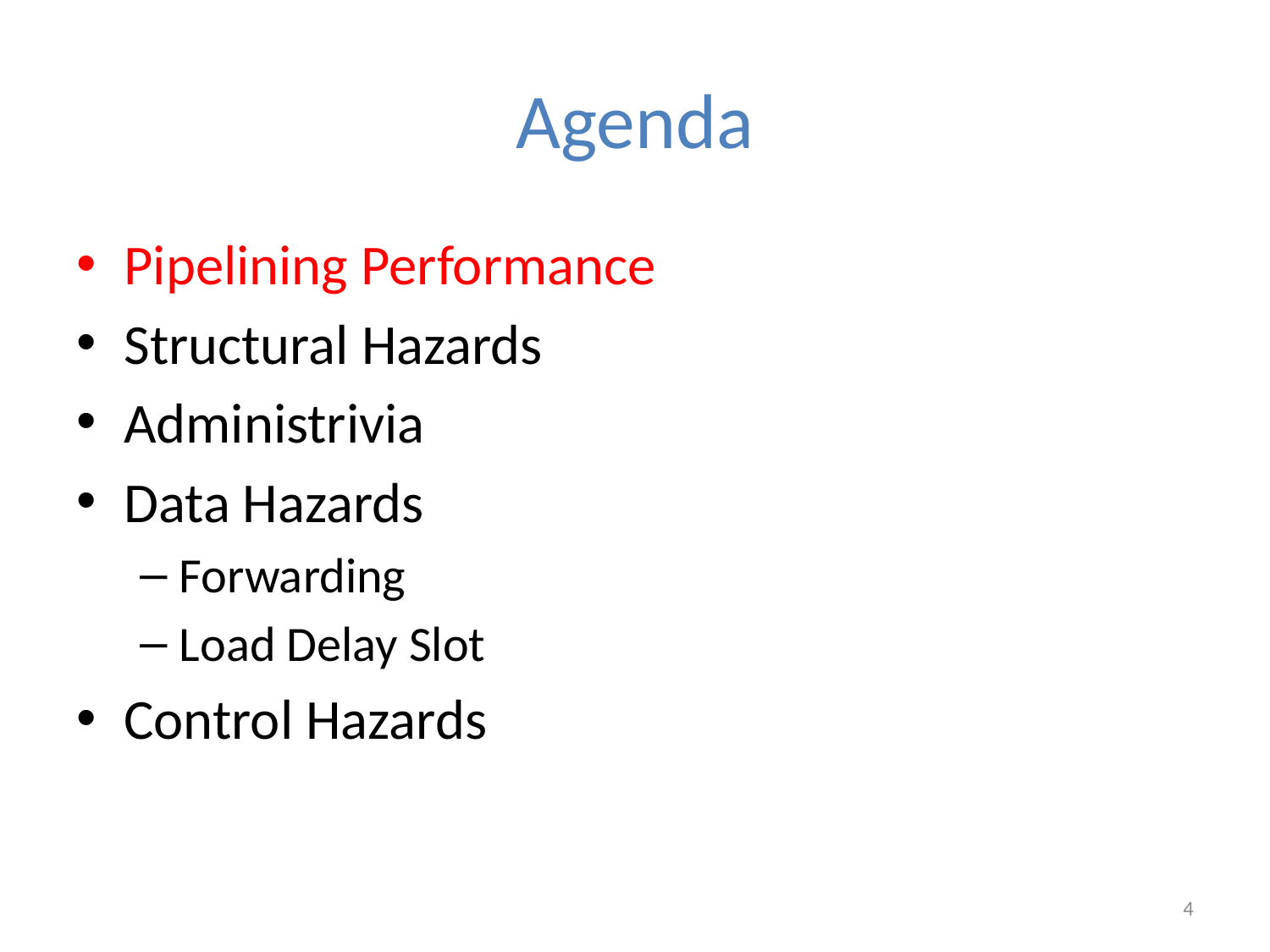

# Agenda
Pipelining Performance
Structural Hazards
Administrivia
Data Hazards
Forwarding
Load Delay Slot
Control Hazards
4